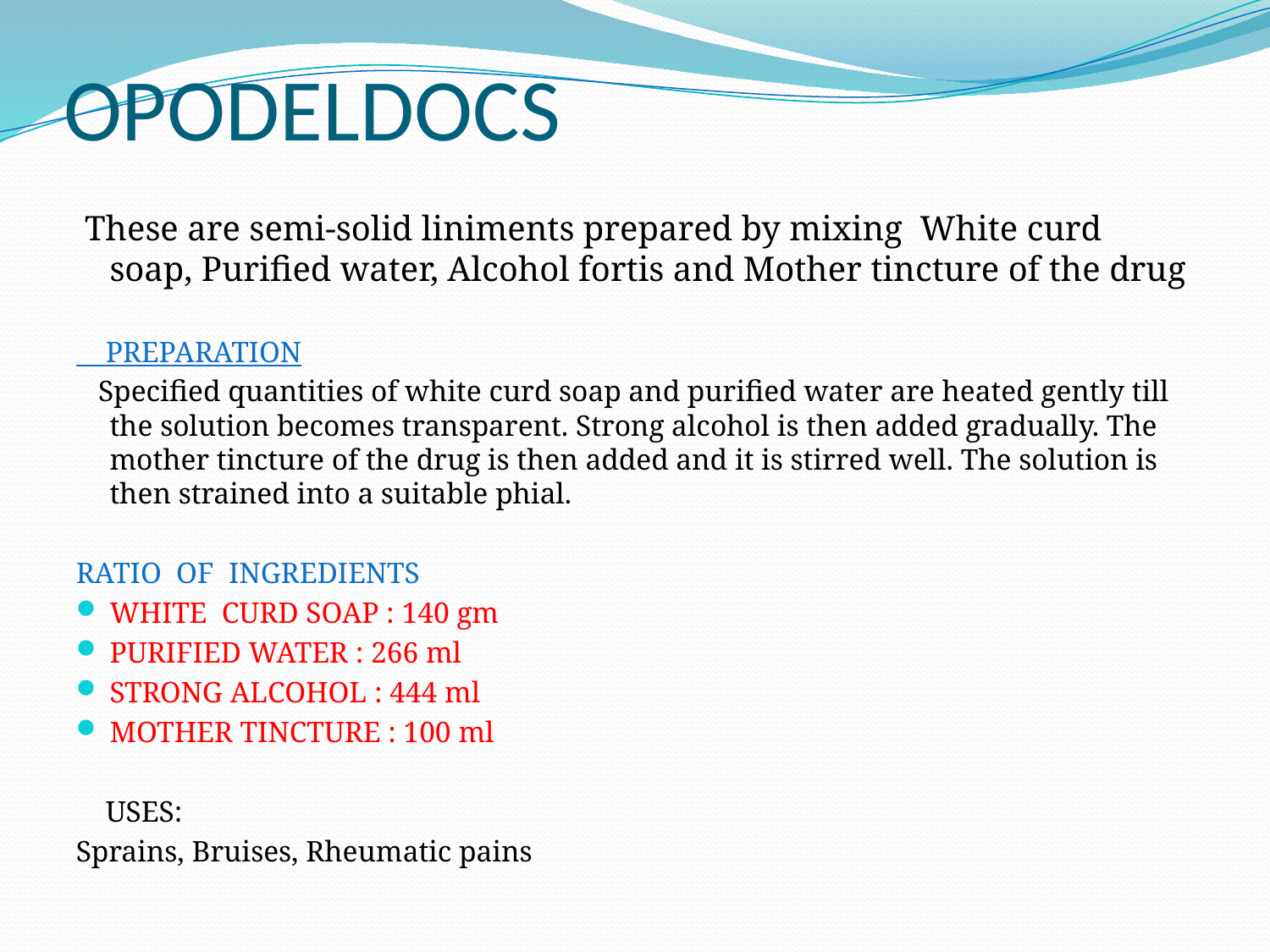

# OPODELDOCS
 These are semi-solid liniments prepared by mixing  White curd soap, Purified water, Alcohol fortis and Mother tincture of the drug

    PREPARATION
   Specified quantities of white curd soap and purified water are heated gently till the solution becomes transparent. Strong alcohol is then added gradually. The mother tincture of the drug is then added and it is stirred well. The solution is then strained into a suitable phial.

RATIO  OF  INGREDIENTS
WHITE  CURD SOAP : 140 gm
PURIFIED WATER : 266 ml
STRONG ALCOHOL : 444 ml
MOTHER TINCTURE : 100 ml

    USES:
Sprains, Bruises, Rheumatic pains